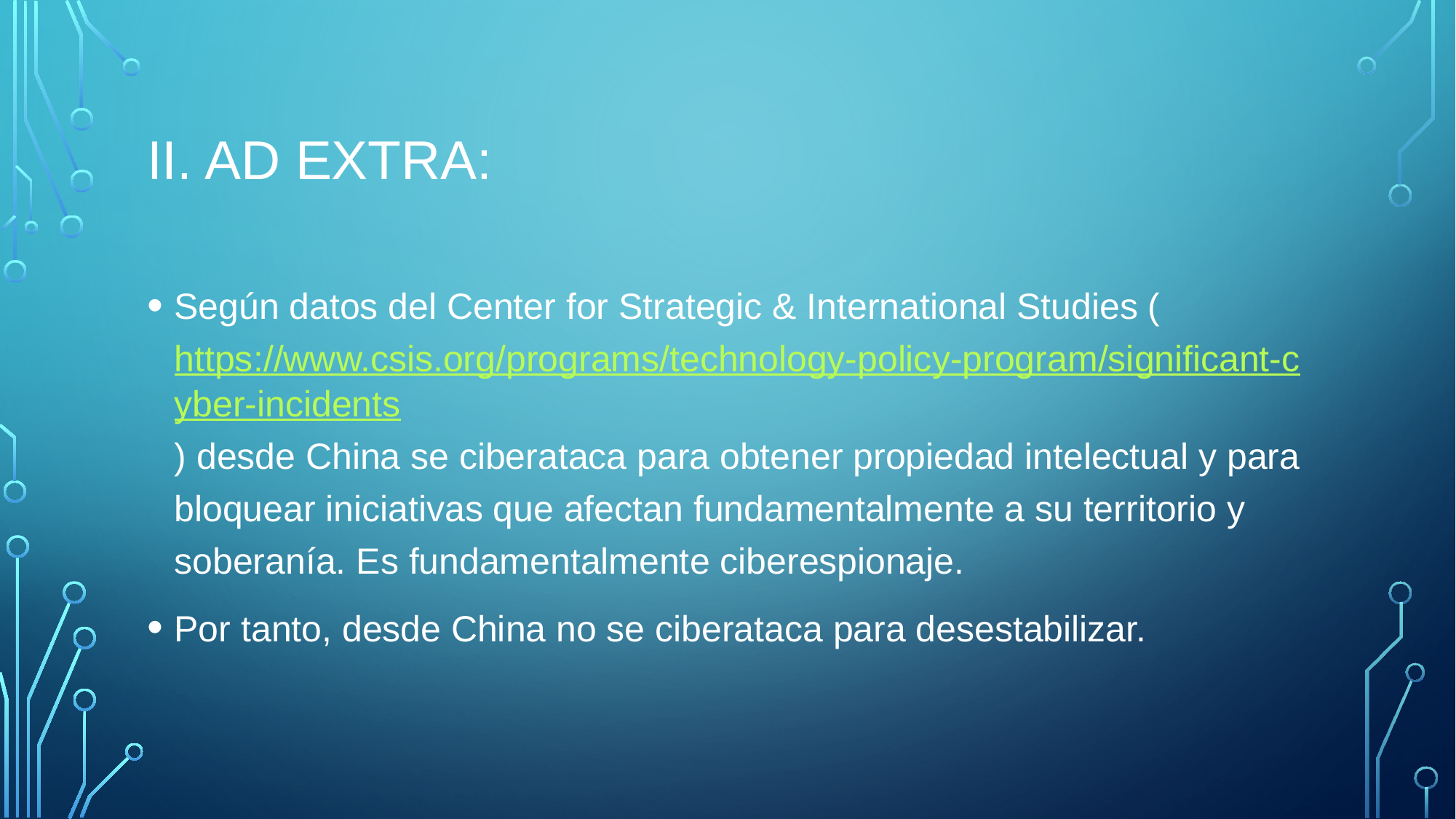

# II. Ad extra:
Según datos del Center for Strategic & International Studies (https://www.csis.org/programs/technology-policy-program/significant-cyber-incidents) desde China se ciberataca para obtener propiedad intelectual y para bloquear iniciativas que afectan fundamentalmente a su territorio y soberanía. Es fundamentalmente ciberespionaje.
Por tanto, desde China no se ciberataca para desestabilizar.